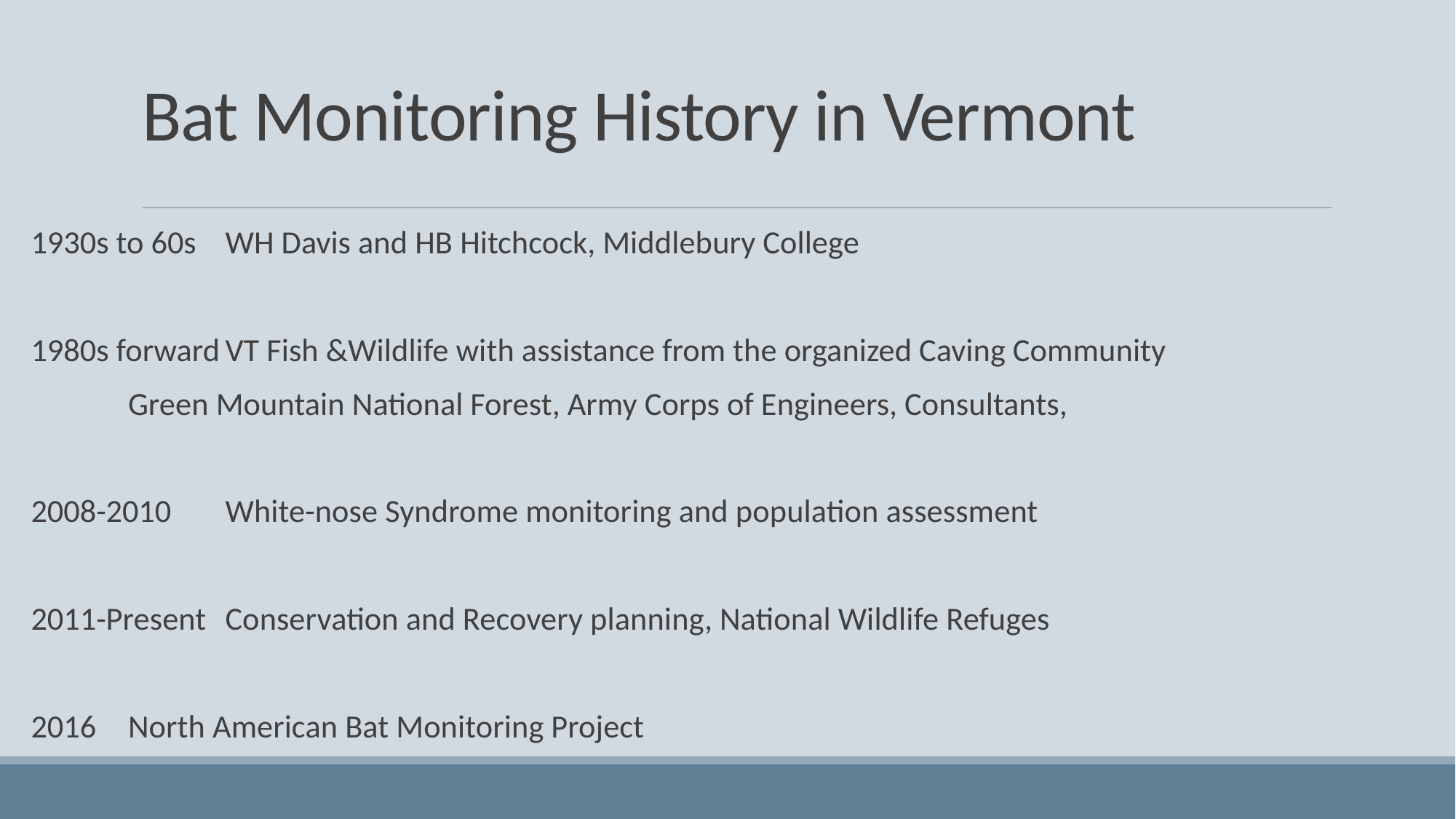

# Bat Monitoring History in Vermont
1930s to 60s 		WH Davis and HB Hitchcock, Middlebury College

1980s forward		VT Fish &Wildlife with assistance from the organized Caving Community
			Green Mountain National Forest, Army Corps of Engineers, Consultants,

2008-2010 		White-nose Syndrome monitoring and population assessment

2011-Present 		Conservation and Recovery planning, National Wildlife Refuges

2016			North American Bat Monitoring Project